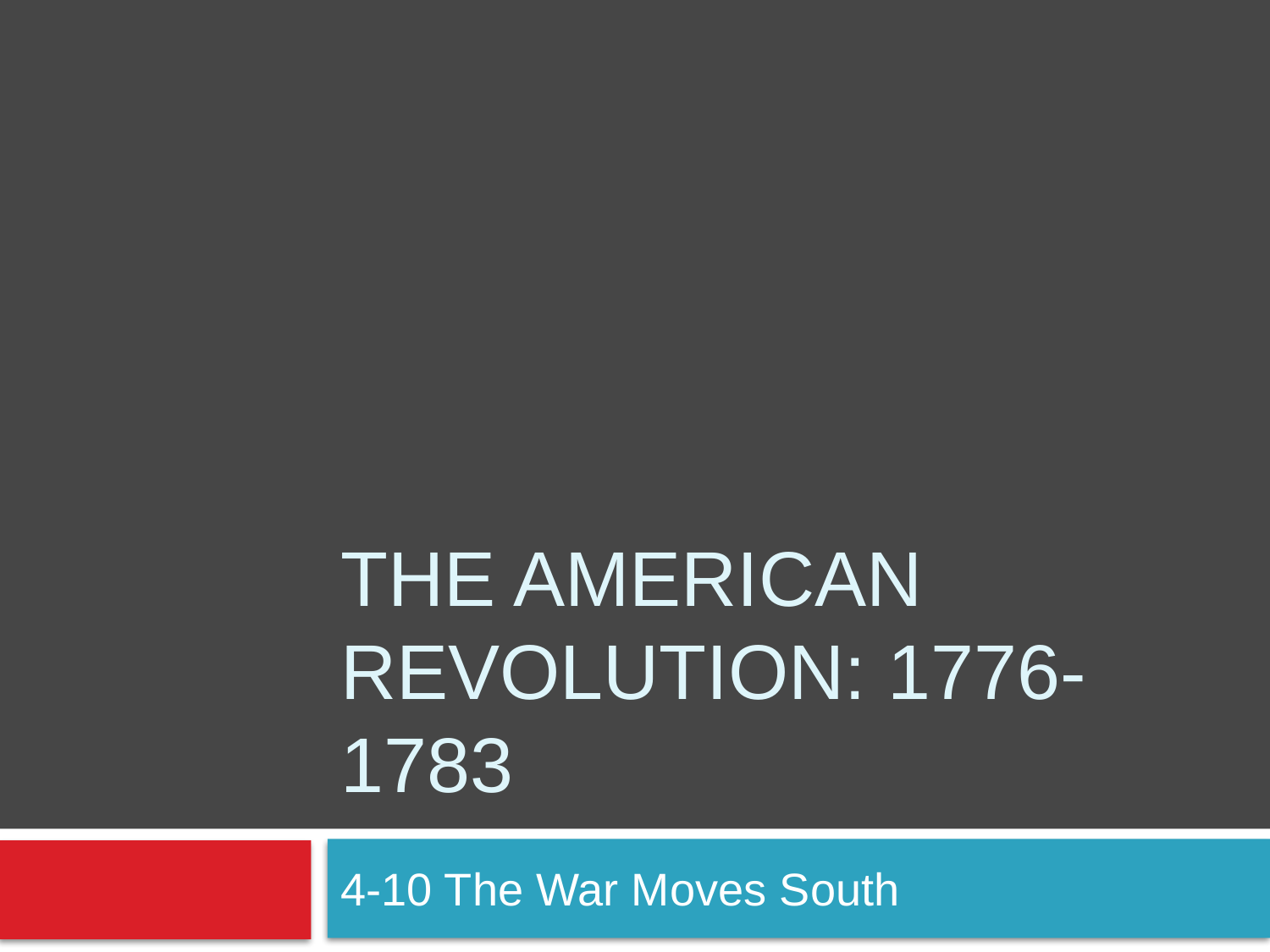

# The American Revolution: 1776-1783
4-10 The War Moves South